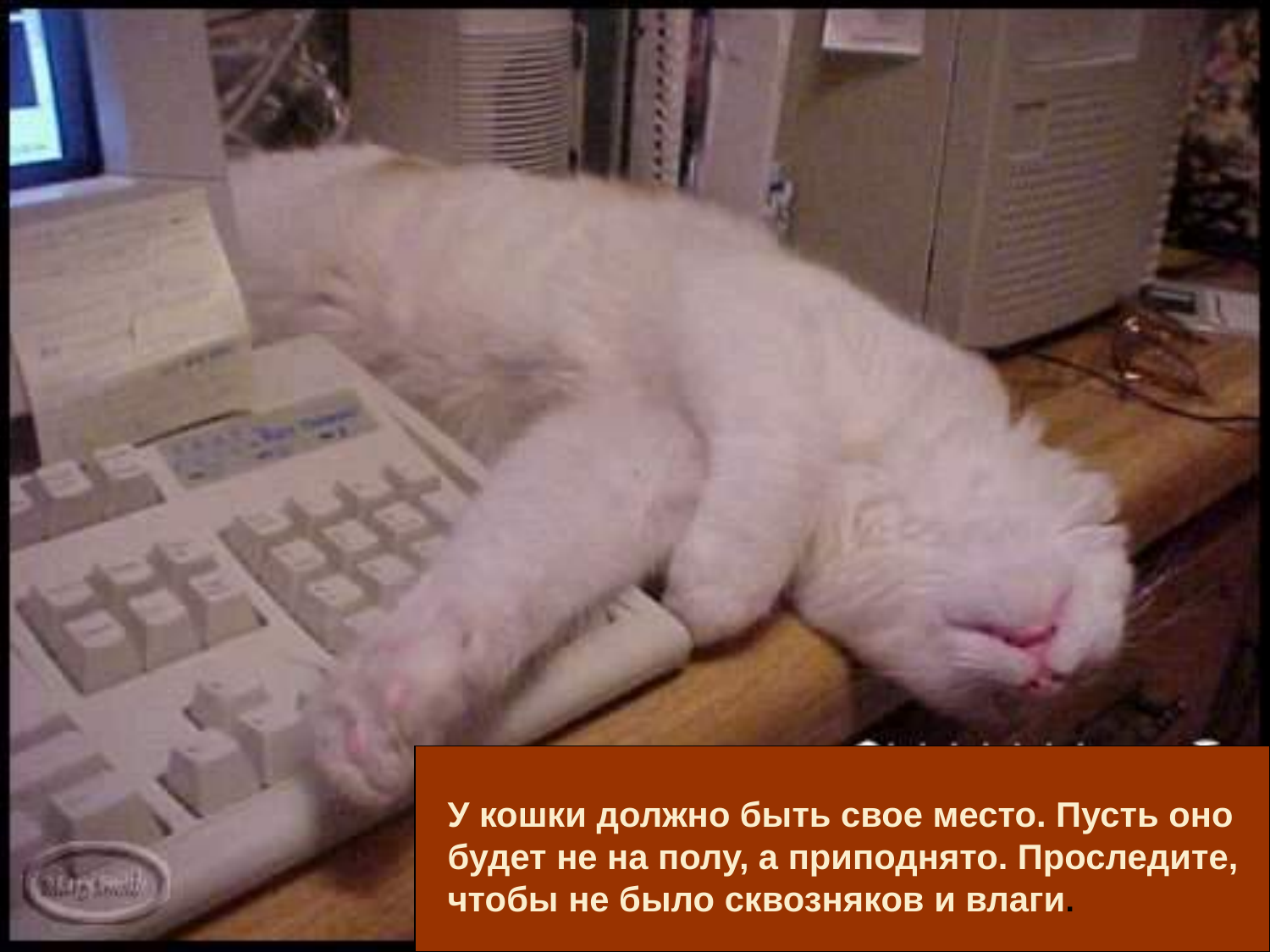

У кошки должно быть свое место. Пусть оно будет не на полу, а приподнято. Проследите, чтобы не было сквозняков и влаги.